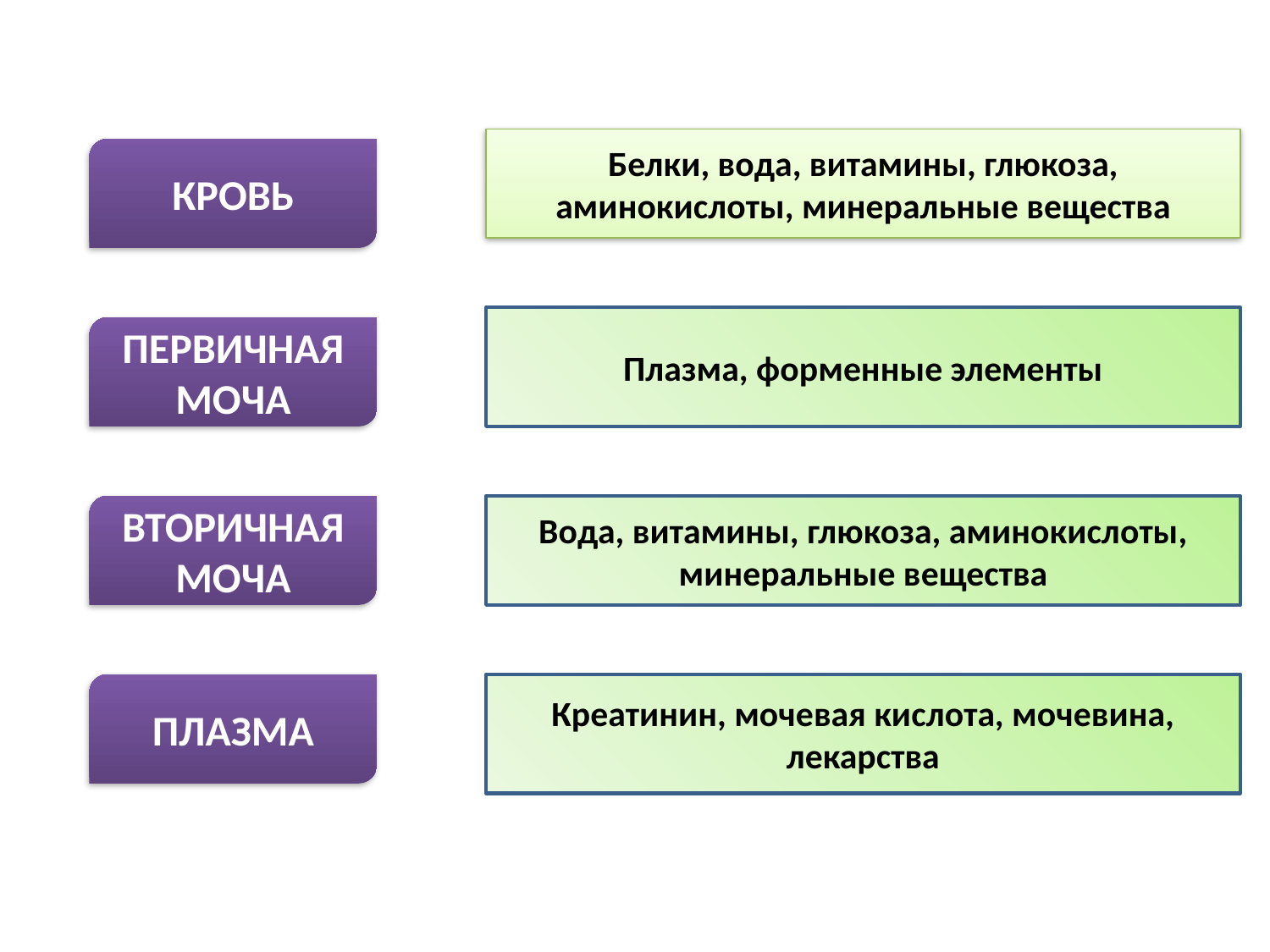

Белки, вода, витамины, глюкоза, аминокислоты, минеральные вещества
КРОВЬ
Плазма, форменные элементы
ПЕРВИЧНАЯ
МОЧА
ВТОРИЧНАЯ МОЧА
Вода, витамины, глюкоза, аминокислоты, минеральные вещества
ПЛАЗМА
Креатинин, мочевая кислота, мочевина, лекарства